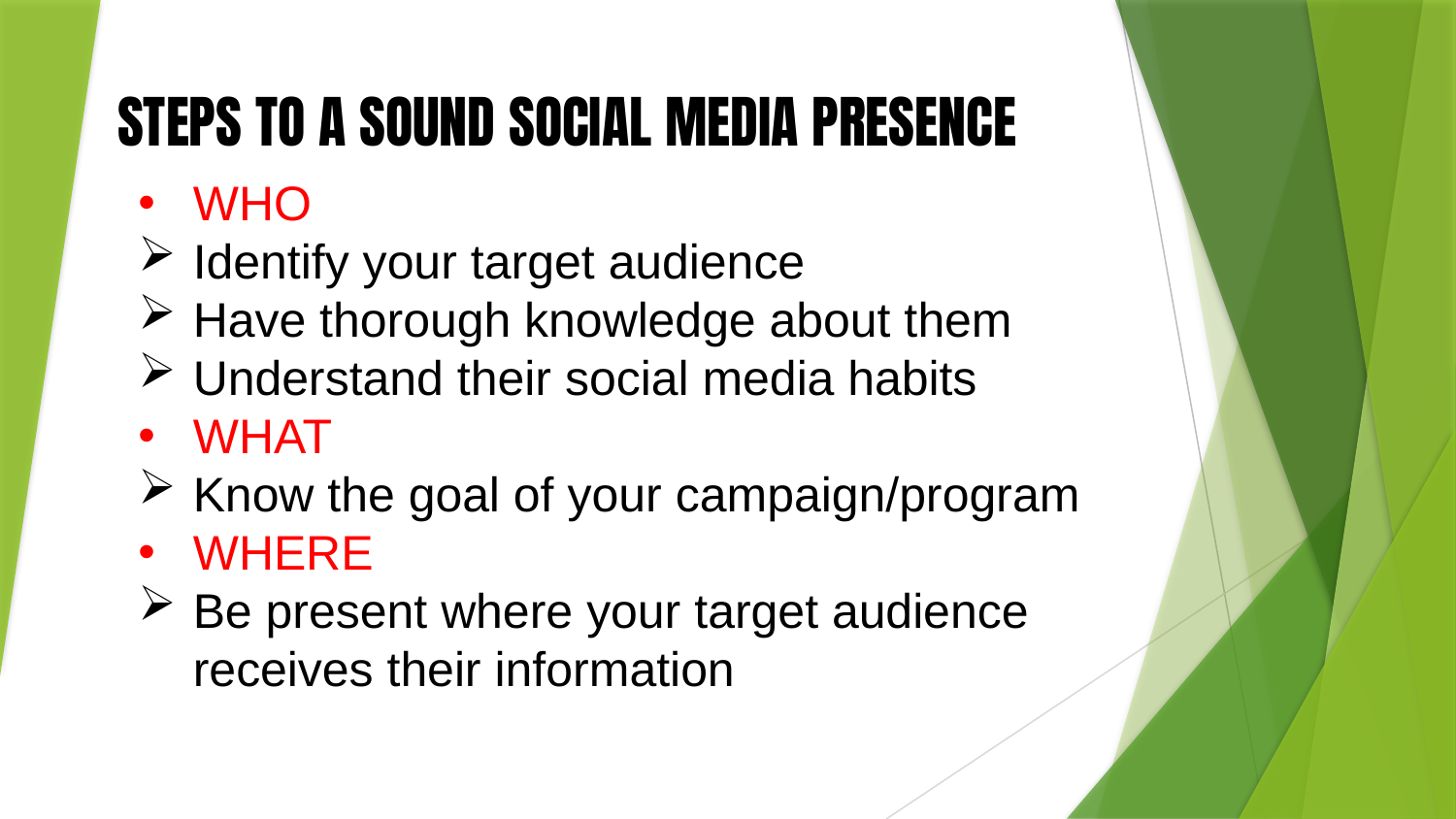

STEPS TO A SOUND SOCIAL MEDIA PRESENCE
WHO
Identify your target audience
Have thorough knowledge about them
Understand their social media habits
WHAT
Know the goal of your campaign/program
WHERE
Be present where your target audience receives their information